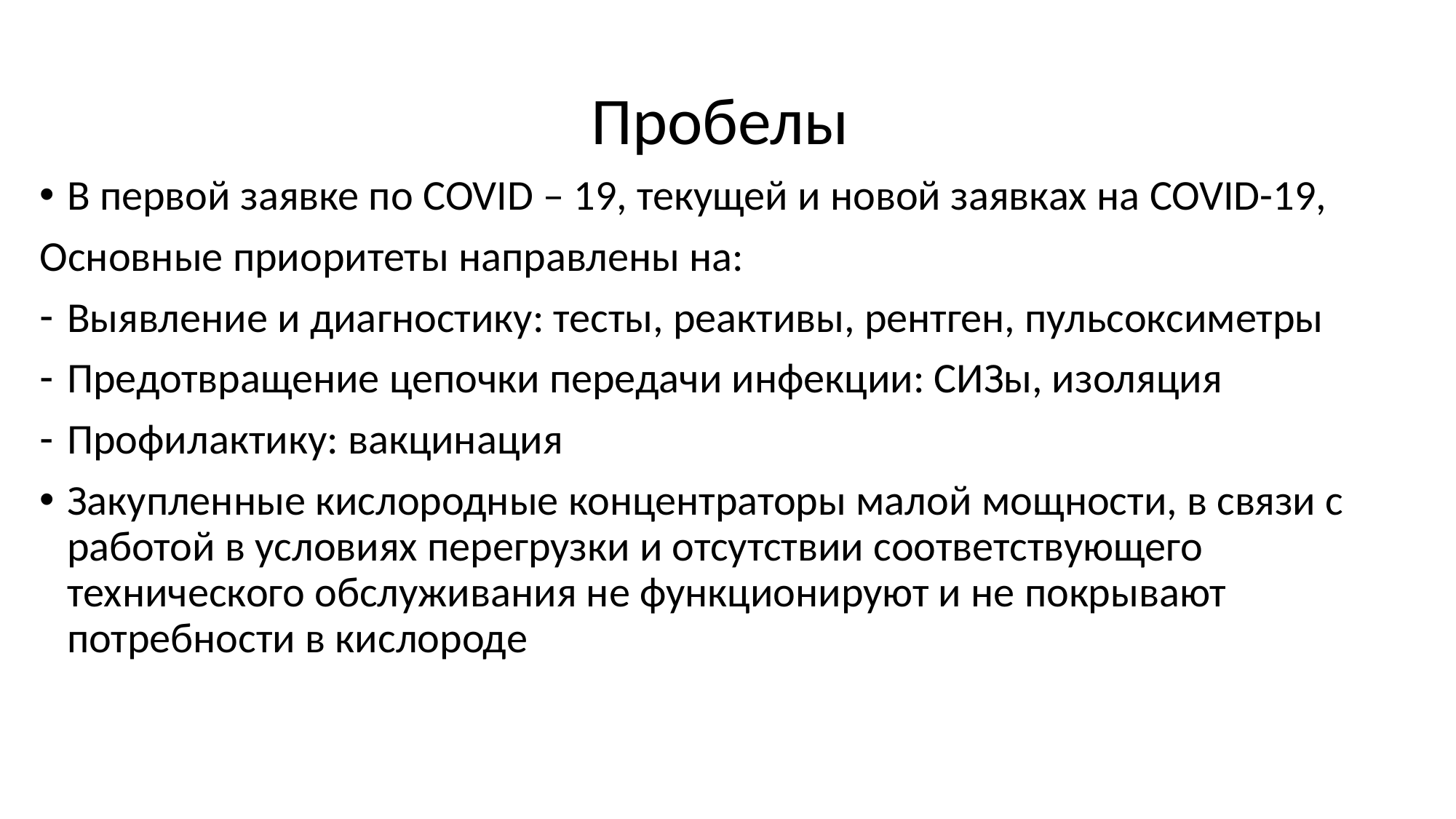

# Пробелы
В первой заявке по COVID – 19, текущей и новой заявках на COVID-19,
Основные приоритеты направлены на:
Выявление и диагностику: тесты, реактивы, рентген, пульсоксиметры
Предотвращение цепочки передачи инфекции: СИЗы, изоляция
Профилактику: вакцинация
Закупленные кислородные концентраторы малой мощности, в связи с работой в условиях перегрузки и отсутствии соответствующего  технического обслуживания не функционируют и не покрывают потребности в кислороде